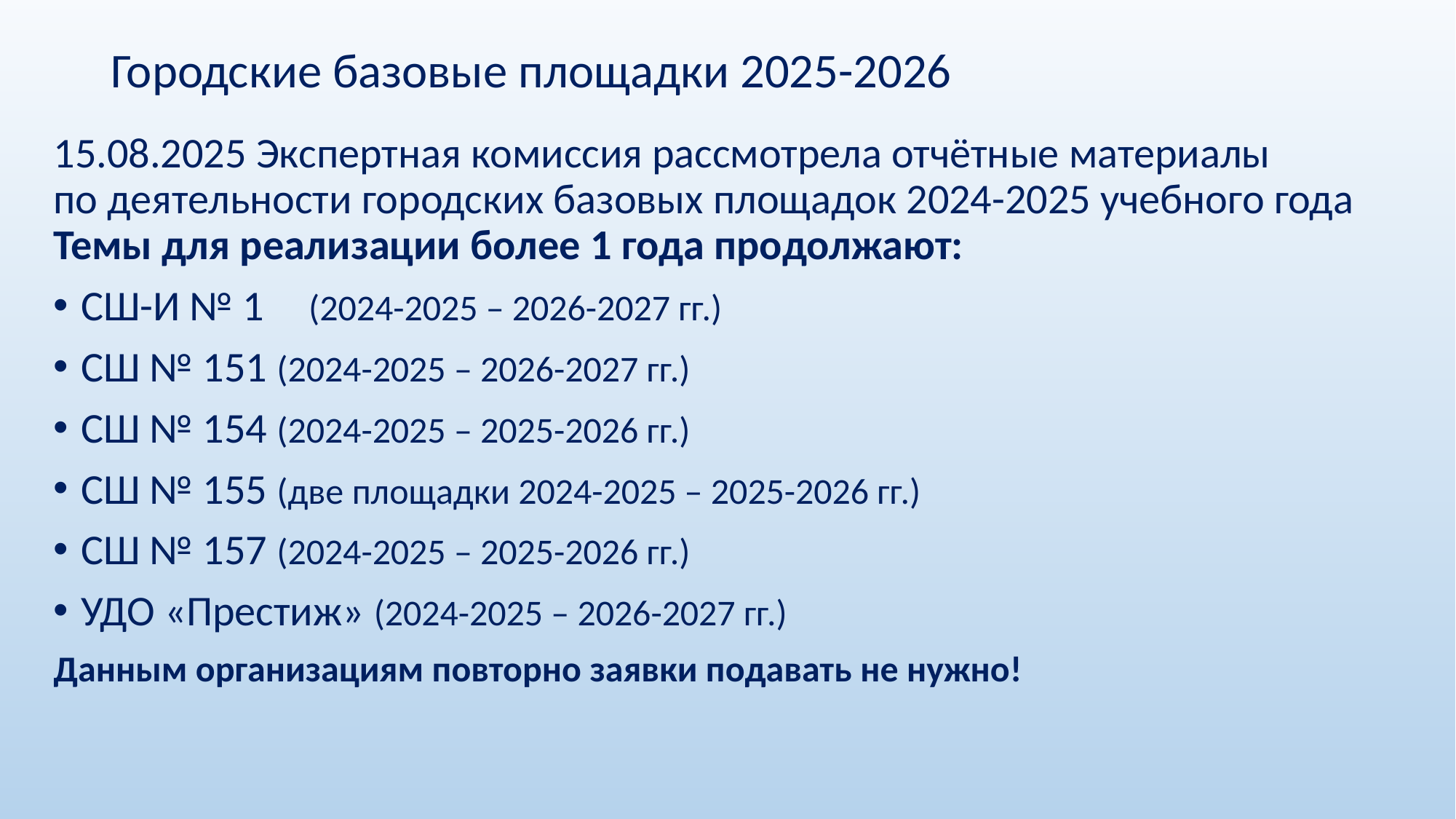

# Городские базовые площадки 2025-2026
15.08.2025 Экспертная комиссия рассмотрела отчётные материалы
по деятельности городских базовых площадок 2024-2025 учебного года  Темы для реализации более 1 года продолжают:
СШ-И № 1	 (2024-2025 – 2026-2027 гг.)
СШ № 151 (2024-2025 – 2026-2027 гг.)
СШ № 154 (2024-2025 – 2025-2026 гг.)
СШ № 155 (две площадки 2024-2025 – 2025-2026 гг.)
СШ № 157 (2024-2025 – 2025-2026 гг.)
УДО «Престиж» (2024-2025 – 2026-2027 гг.)
Данным организациям повторно заявки подавать не нужно!